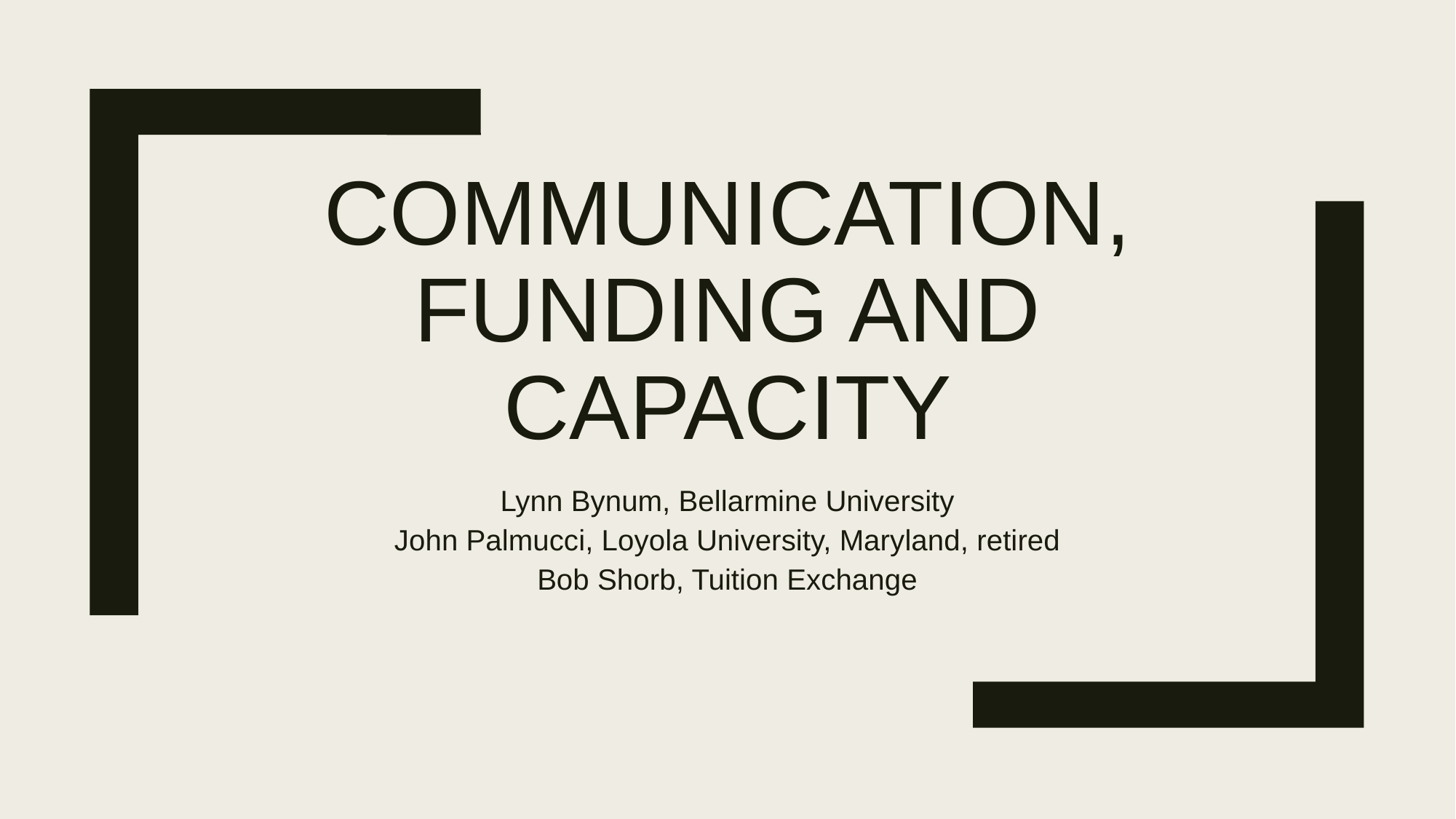

# Communication, funding and capacity
Lynn Bynum, Bellarmine University
John Palmucci, Loyola University, Maryland, retired
Bob Shorb, Tuition Exchange